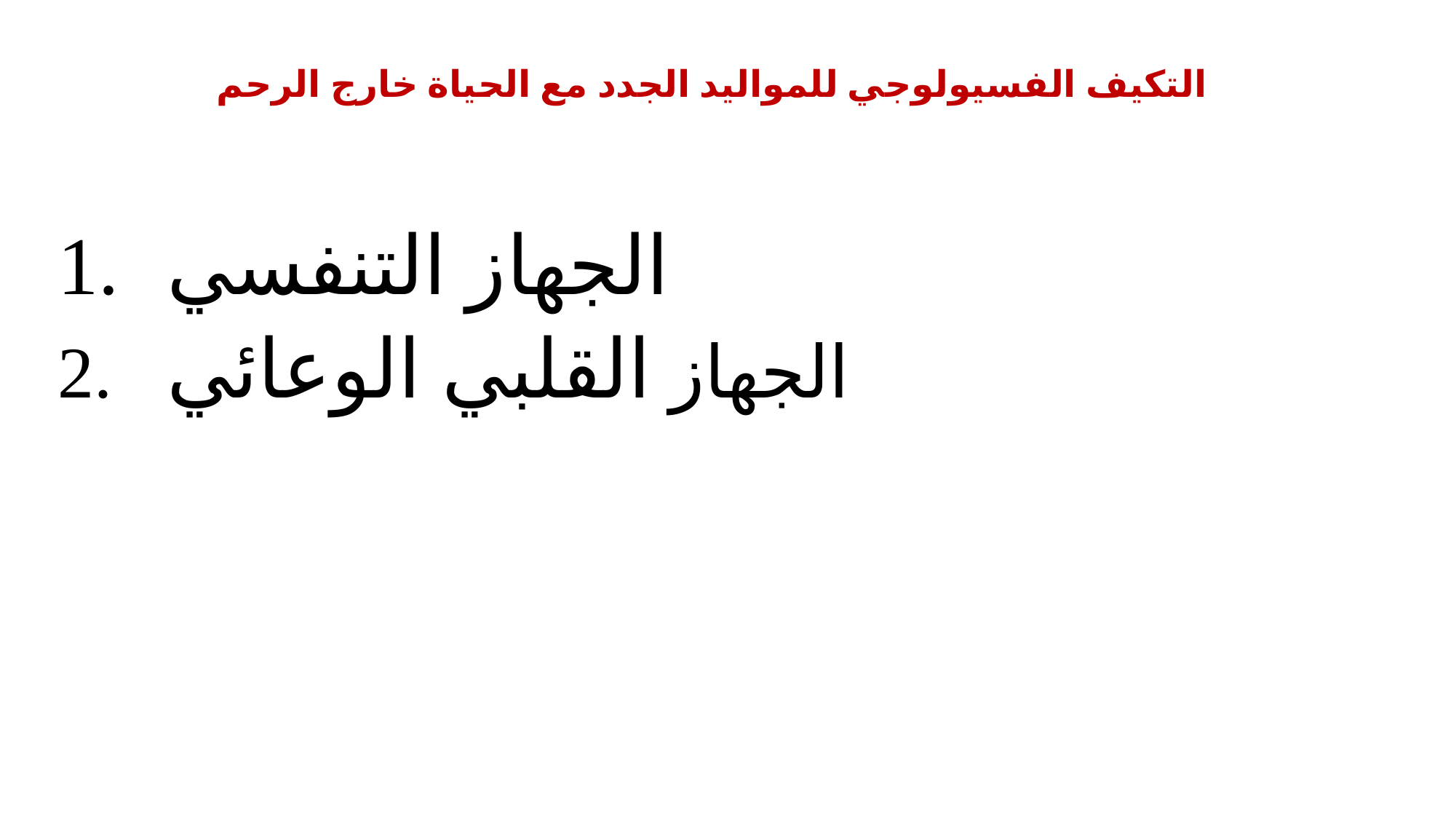

# التكيف الفسيولوجي للمواليد الجدد مع الحياة خارج الرحم
الجهاز التنفسي
الجهاز القلبي الوعائي